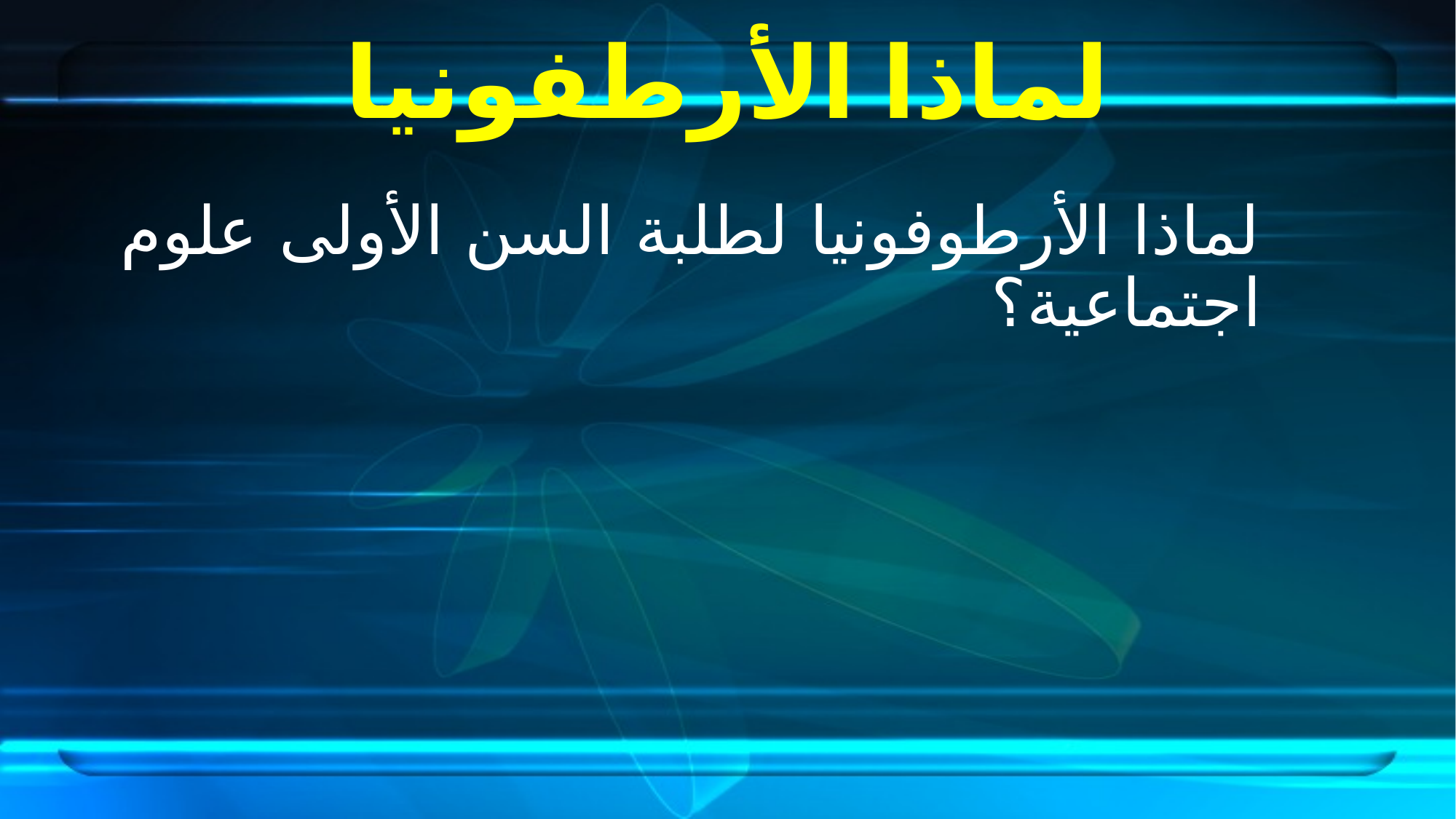

# لماذا الأرطفونيا
لماذا الأرطوفونيا لطلبة السن الأولى علوم اجتماعية؟